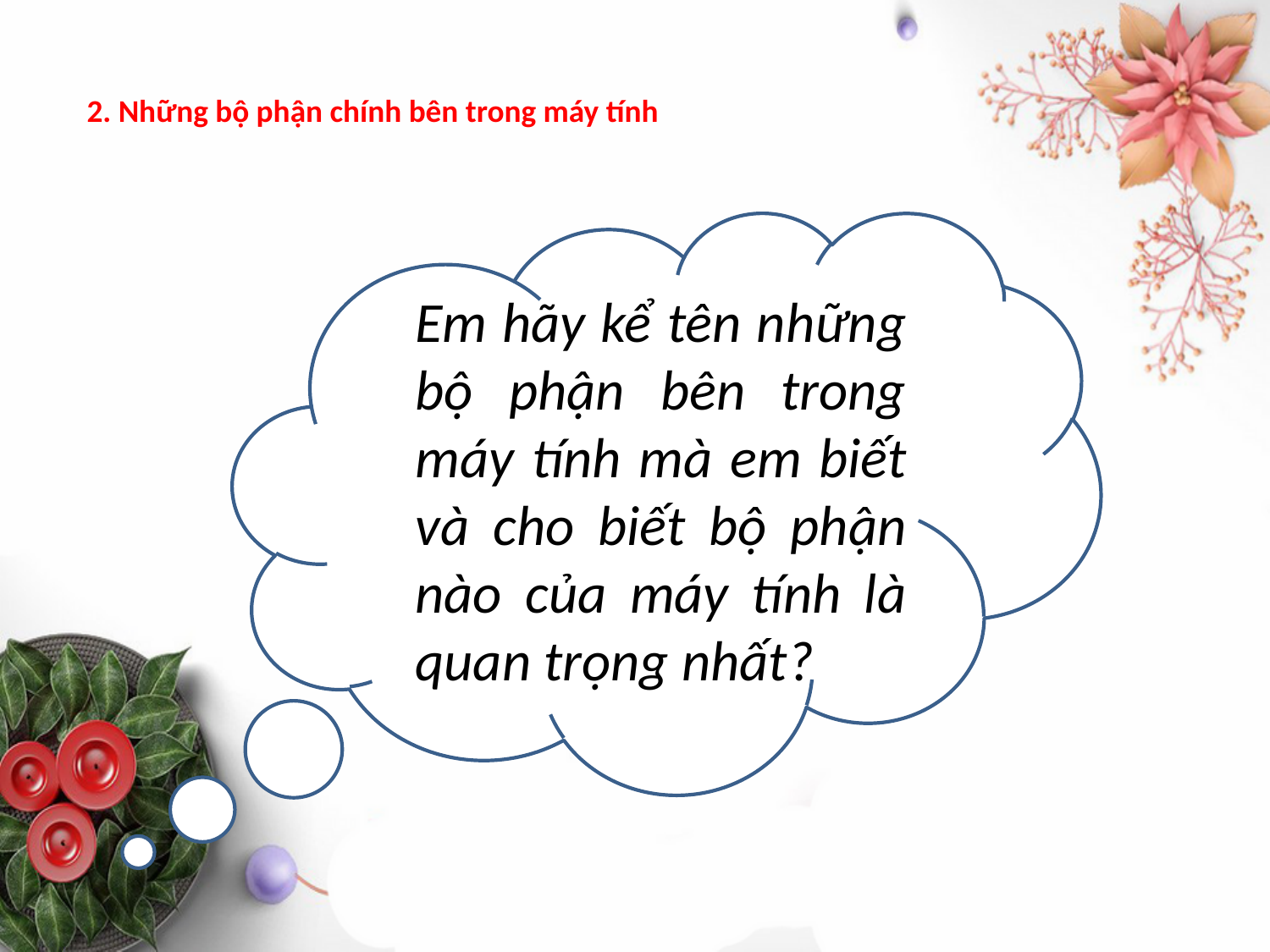

# 2. Những bộ phận chính bên trong máy tính
Em hãy kể tên những bộ phận bên trong máy tính mà em biết và cho biết bộ phận nào của máy tính là quan trọng nhất?